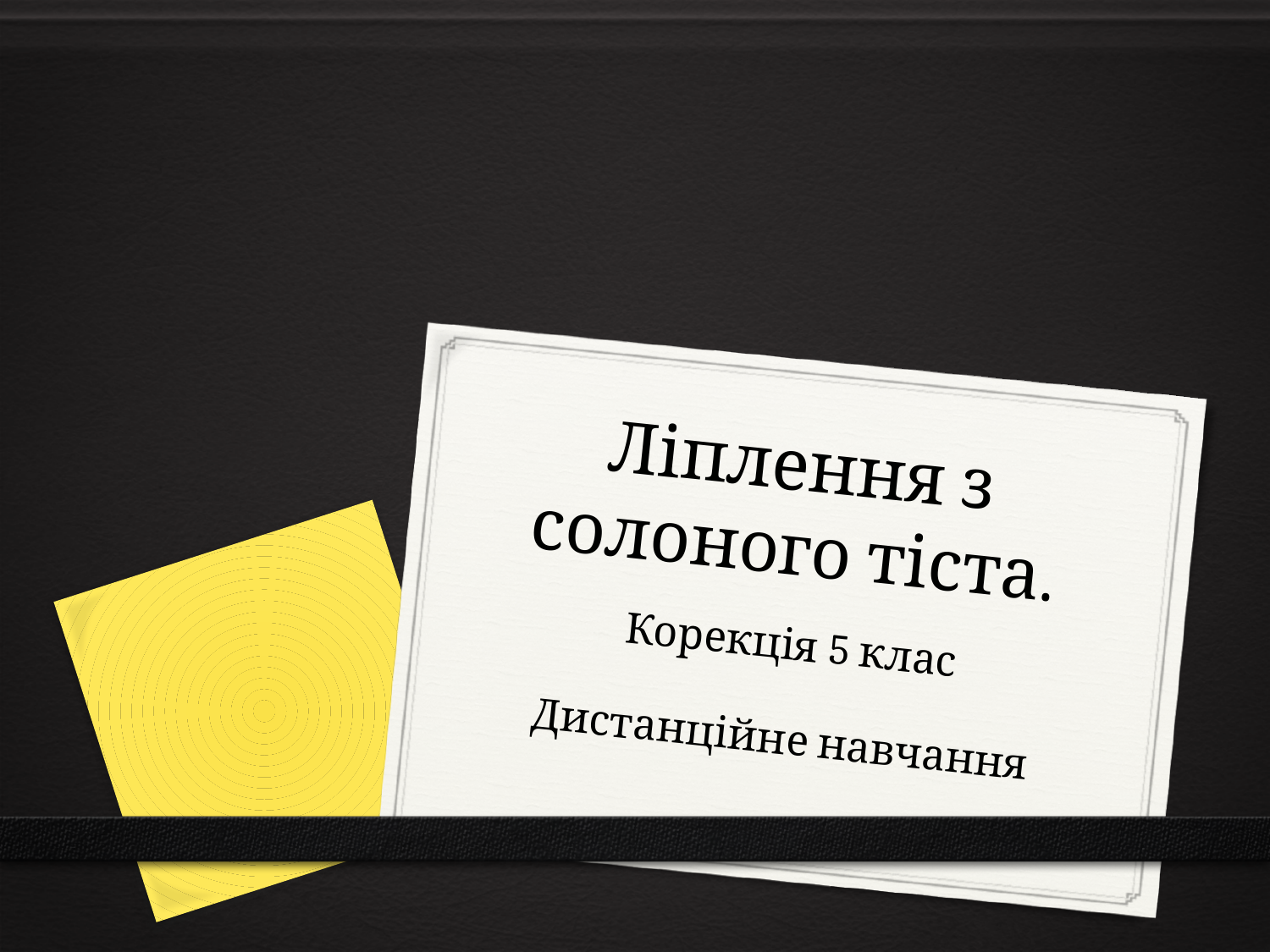

# Ліплення з солоного тіста. Корекція 5 клас
Дистанційне навчання